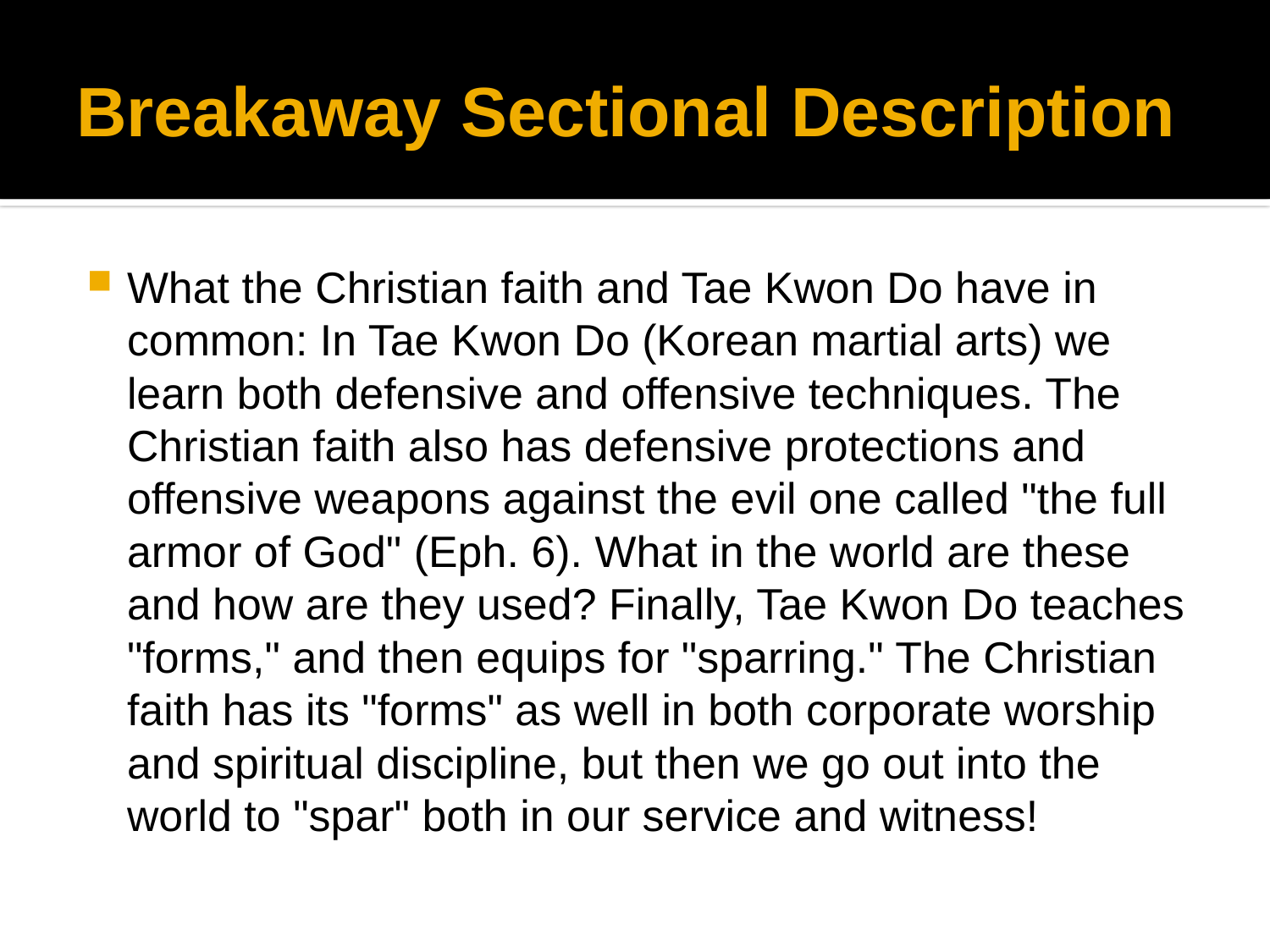

# Breakaway Sectional Description
What the Christian faith and Tae Kwon Do have in common: In Tae Kwon Do (Korean martial arts) we learn both defensive and offensive techniques. The Christian faith also has defensive protections and offensive weapons against the evil one called "the full armor of God" (Eph. 6). What in the world are these and how are they used? Finally, Tae Kwon Do teaches "forms," and then equips for "sparring." The Christian faith has its "forms" as well in both corporate worship and spiritual discipline, but then we go out into the world to "spar" both in our service and witness!